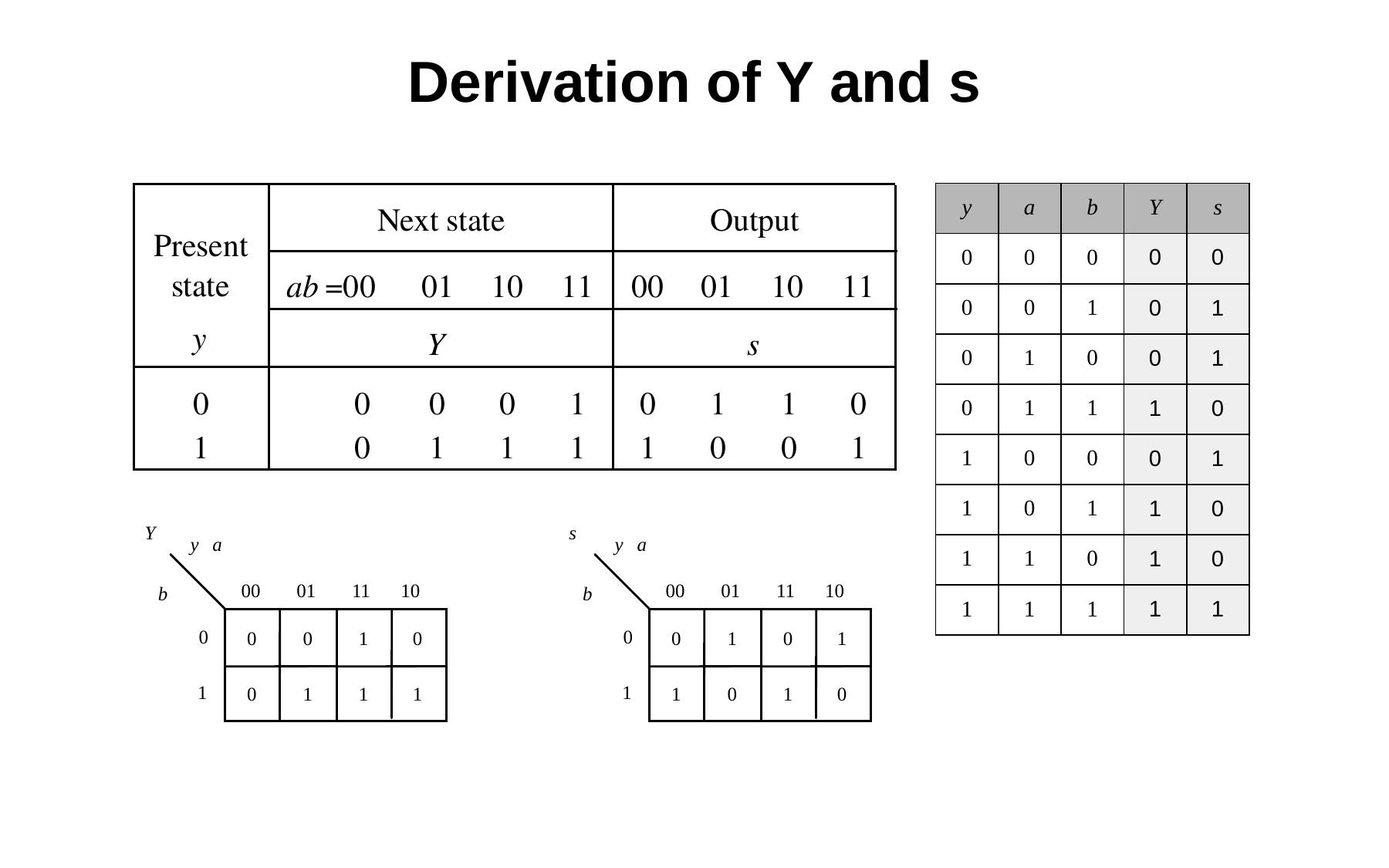

Derivation of Y and s

Next state
Output
Present

state
ab
=00
01
10
11
00
01
10
11

y
Y
s

0
0
0
0
1
0
1
1
0

1
0
1
1
1
1
0
0
1

| y | a | b | Y | s |
| --- | --- | --- | --- | --- |
| 0 | 0 | 0 | 0 | 0 |
| 0 | 0 | 1 | 0 | 1 |
| 0 | 1 | 0 | 0 | 1 |
| 0 | 1 | 1 | 1 | 0 |
| 1 | 0 | 0 | 0 | 1 |
| 1 | 0 | 1 | 1 | 0 |
| 1 | 1 | 0 | 1 | 0 |
| 1 | 1 | 1 | 1 | 1 |
Y
y
a

00
01
11
10
b

0
0
0
1
0
1
0
1
1
1
s
y
a

00
01
11
10
b

0
0
1
0
1
1
1
0
1
0